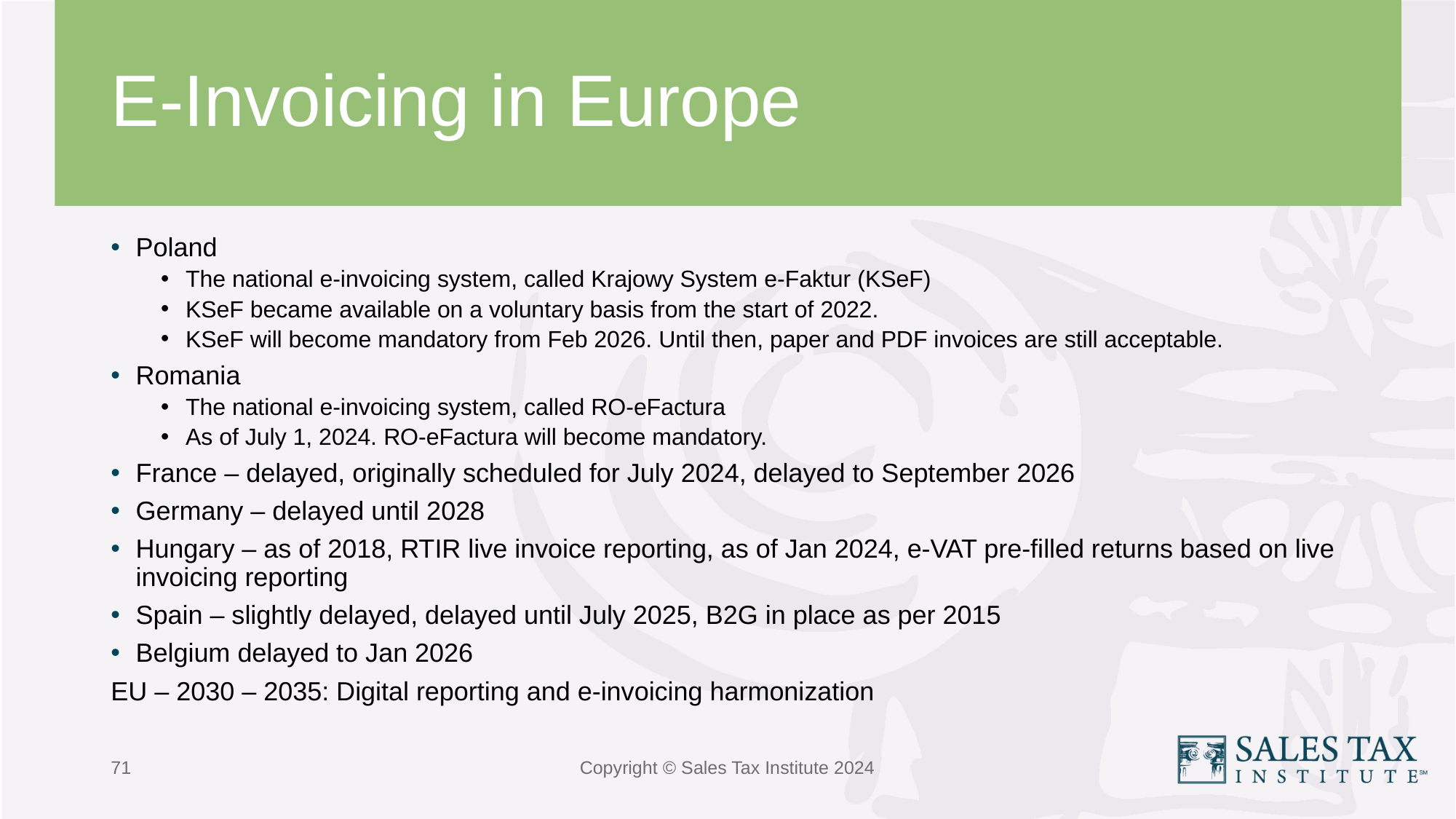

# E-Invoicing in Europe
Poland
The national e-invoicing system, called Krajowy System e-Faktur (KSeF)
KSeF became available on a voluntary basis from the start of 2022.
KSeF will become mandatory from Feb 2026. Until then, paper and PDF invoices are still acceptable.
Romania
The national e-invoicing system, called RO-eFactura
As of July 1, 2024. RO-eFactura will become mandatory.
France – delayed, originally scheduled for July 2024, delayed to September 2026
Germany – delayed until 2028
Hungary – as of 2018, RTIR live invoice reporting, as of Jan 2024, e-VAT pre-filled returns based on live invoicing reporting
Spain – slightly delayed, delayed until July 2025, B2G in place as per 2015
Belgium delayed to Jan 2026
EU – 2030 – 2035: Digital reporting and e-invoicing harmonization
71
Copyright © Sales Tax Institute 2024